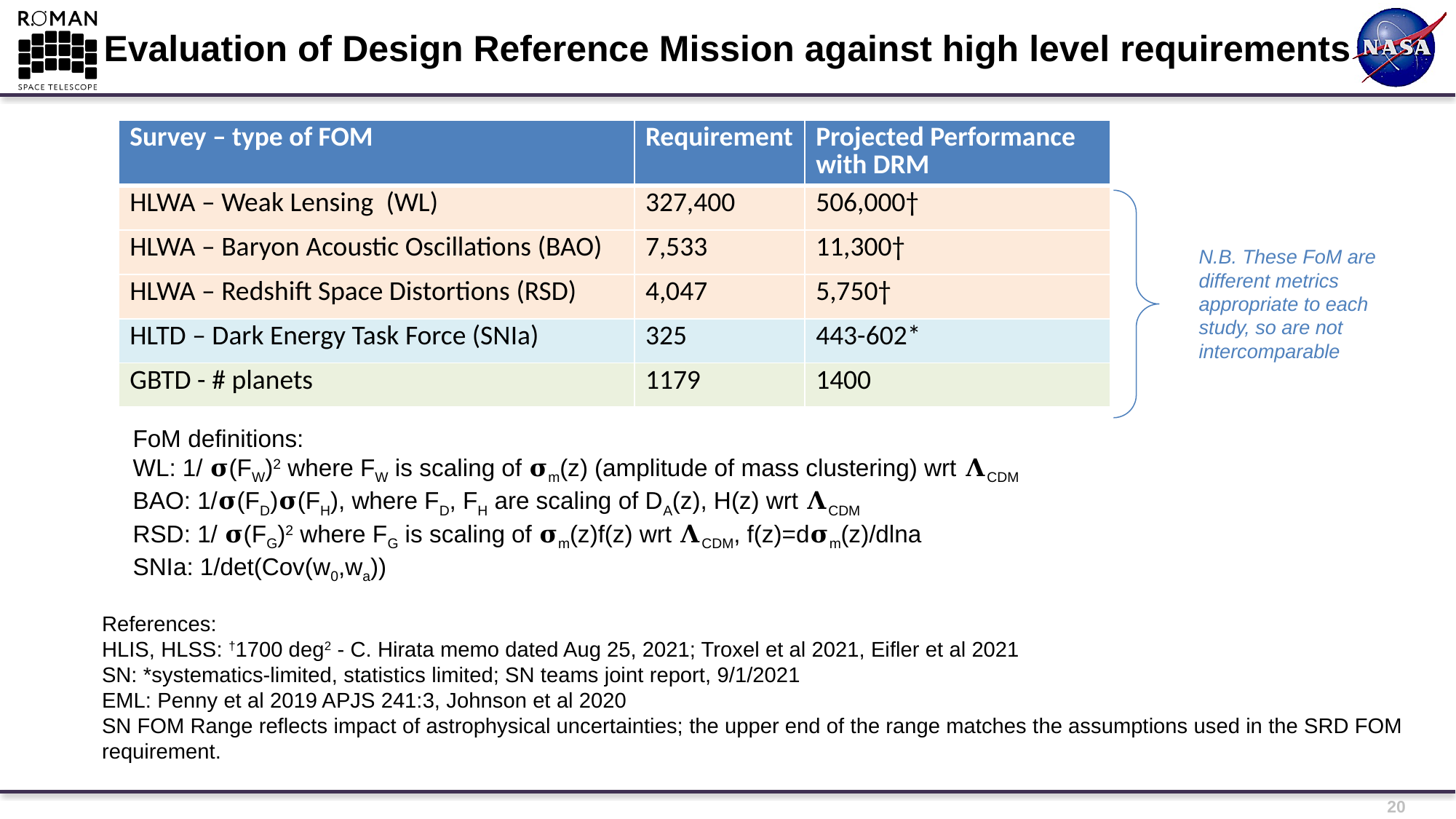

# Evaluation of Design Reference Mission against high level requirements
| Survey – type of FOM | Requirement | Projected Performance with DRM |
| --- | --- | --- |
| HLWA – Weak Lensing  (WL) | 327,400 | 506,000† |
| HLWA – Baryon Acoustic Oscillations (BAO) | 7,533 | 11,300† |
| HLWA – Redshift Space Distortions (RSD) | 4,047 | 5,750† |
| HLTD – Dark Energy Task Force (SNIa) | 325 | 443-602\* |
| GBTD - # planets | 1179 | 1400 |

N.B. These FoM are different metrics appropriate to each study, so are not intercomparable
FoM definitions:
WL: 1/ 𝛔(FW)2 where FW is scaling of 𝛔m(z) (amplitude of mass clustering) wrt 𝚲CDM
BAO: 1/𝛔(FD)𝛔(FH), where FD, FH are scaling of DA(z), H(z) wrt 𝚲CDM
RSD: 1/ 𝛔(FG)2 where FG is scaling of 𝛔m(z)f(z) wrt 𝚲CDM, f(z)=d𝛔m(z)/dlna
SNIa: 1/det(Cov(w0,wa))
References:
HLIS, HLSS: †1700 deg2 - C. Hirata memo dated Aug 25, 2021; Troxel et al 2021, Eifler et al 2021
SN: *systematics-limited, statistics limited; SN teams joint report, 9/1/2021
EML: Penny et al 2019 APJS 241:3, Johnson et al 2020
SN FOM Range reflects impact of astrophysical uncertainties; the upper end of the range matches the assumptions used in the SRD FOM requirement.